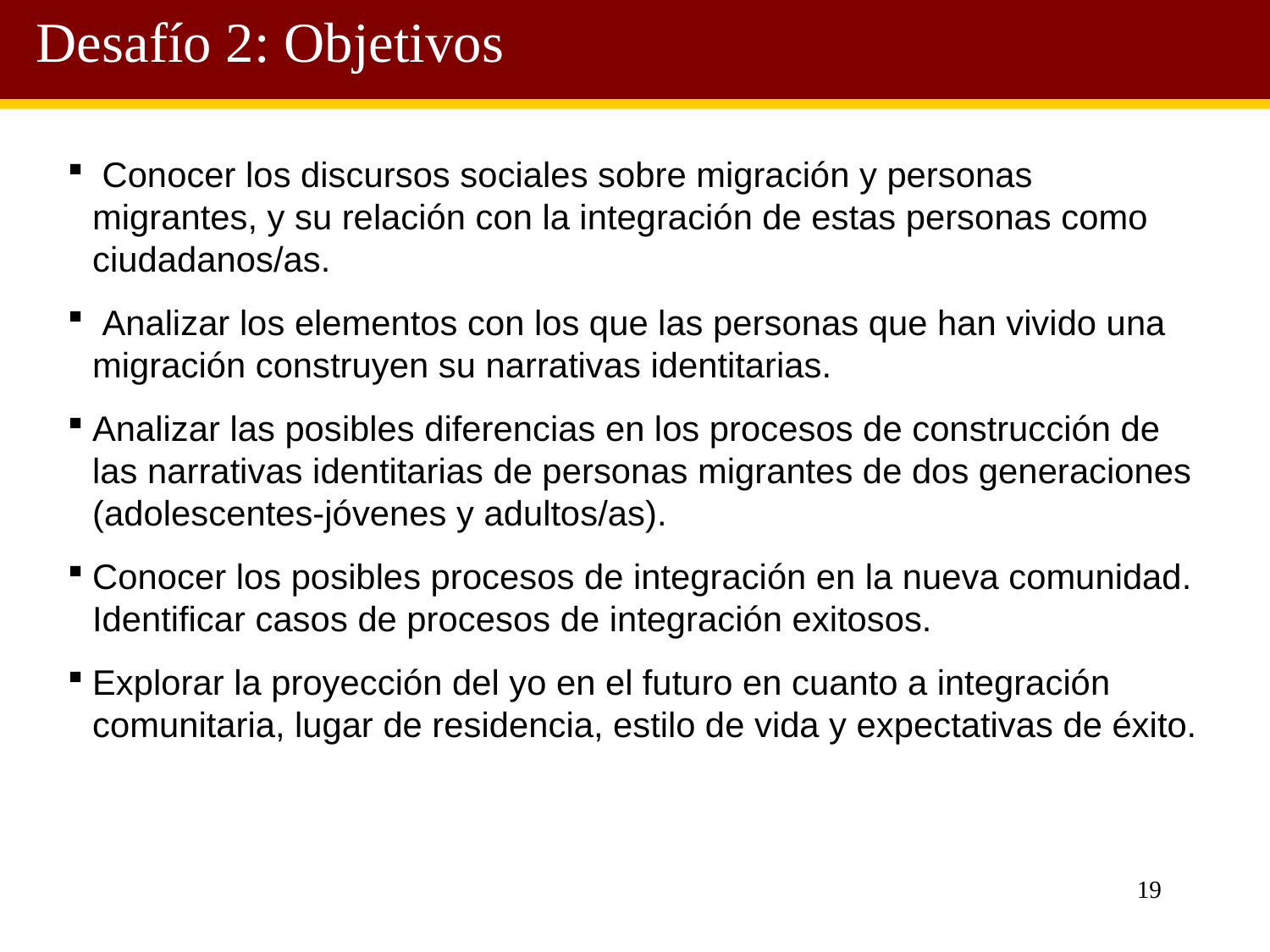

Desafío 2: Objetivos

 Conocer los discursos sociales sobre migración y personas migrantes, y su relación con la integración de estas personas como ciudadanos/as.
 Analizar los elementos con los que las personas que han vivido una migración construyen su narrativas identitarias.
Analizar las posibles diferencias en los procesos de construcción de las narrativas identitarias de personas migrantes de dos generaciones (adolescentes-jóvenes y adultos/as).
Conocer los posibles procesos de integración en la nueva comunidad. Identificar casos de procesos de integración exitosos.
Explorar la proyección del yo en el futuro en cuanto a integración comunitaria, lugar de residencia, estilo de vida y expectativas de éxito.
19